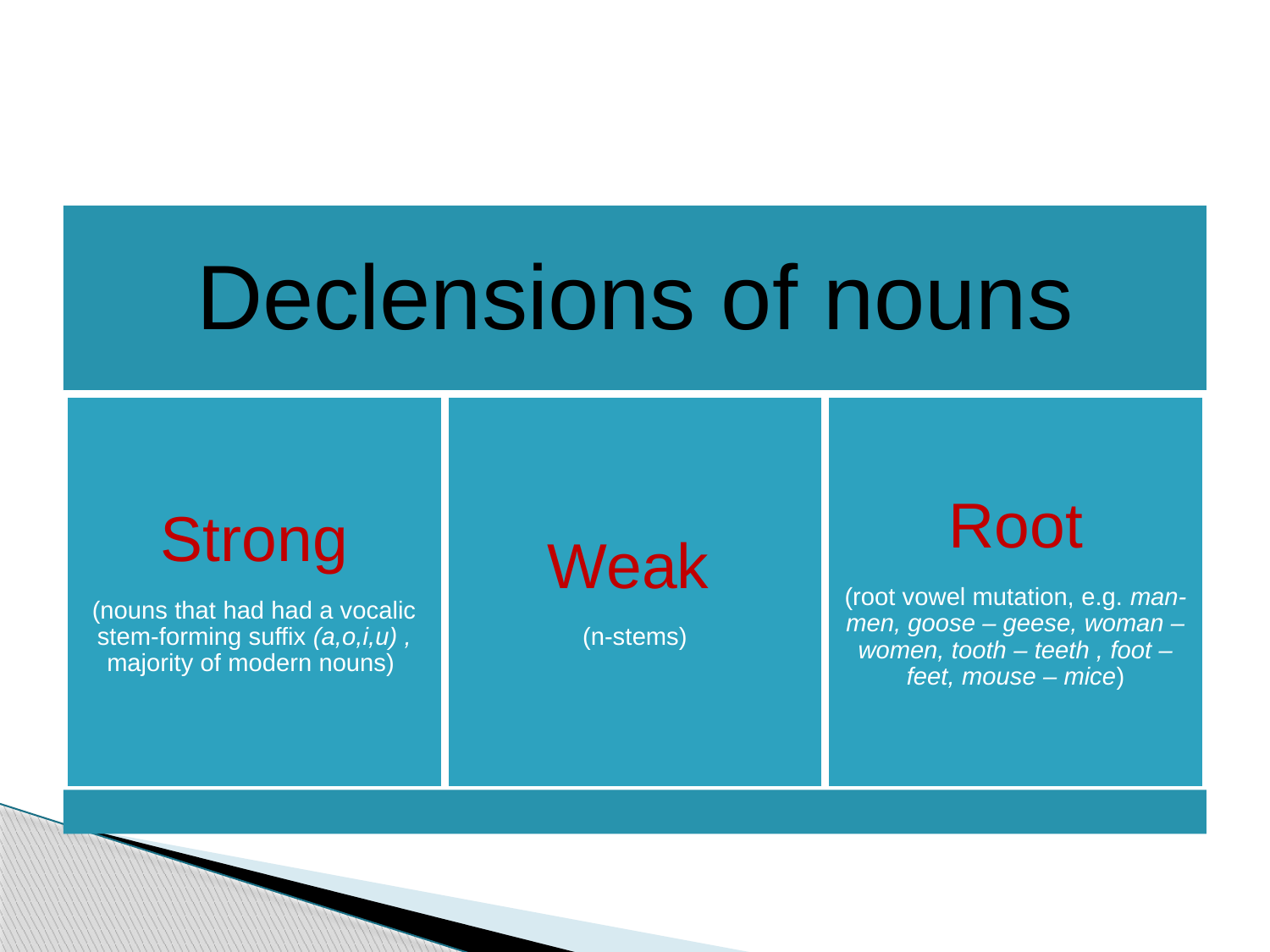

Declensions of nouns
Strong
(nouns that had had a vocalic stem-forming suffix (a,o,i,u) , majority of modern nouns)
Weak
(n-stems)
Root
(root vowel mutation, e.g. man- men, goose – geese, woman – women, tooth – teeth , foot – feet, mouse – mice)